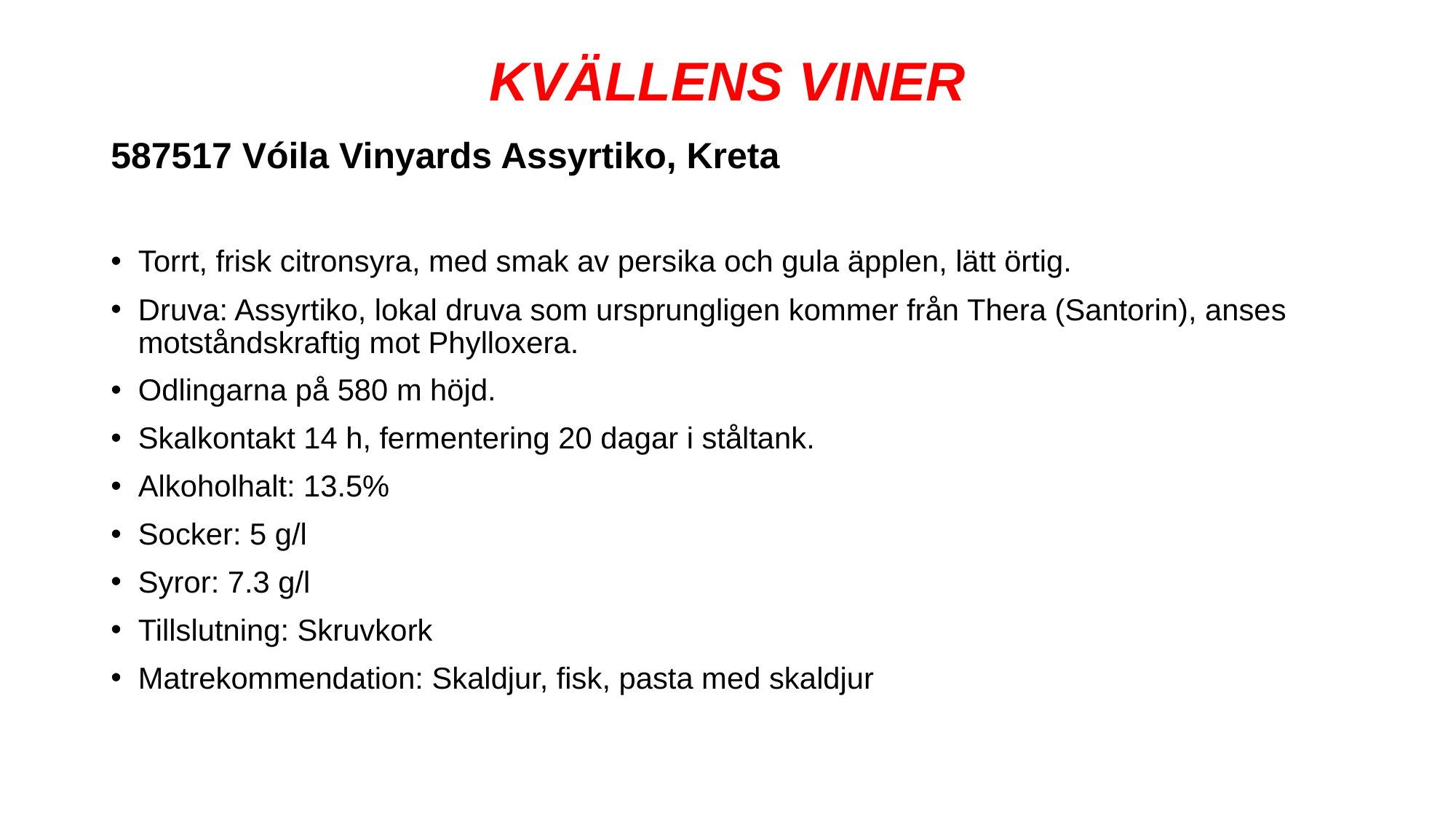

# KVÄLLENS VINER
587517 Vóila Vinyards Assyrtiko, Kreta

Torrt, frisk citronsyra, med smak av persika och gula äpplen, lätt örtig.
Druva: Assyrtiko, lokal druva som ursprungligen kommer från Thera (Santorin), anses motståndskraftig mot Phylloxera.
Odlingarna på 580 m höjd.
Skalkontakt 14 h, fermentering 20 dagar i ståltank.
Alkoholhalt: 13.5%
Socker: 5 g/l
Syror: 7.3 g/l
Tillslutning: Skruvkork
Matrekommendation: Skaldjur, fisk, pasta med skaldjur